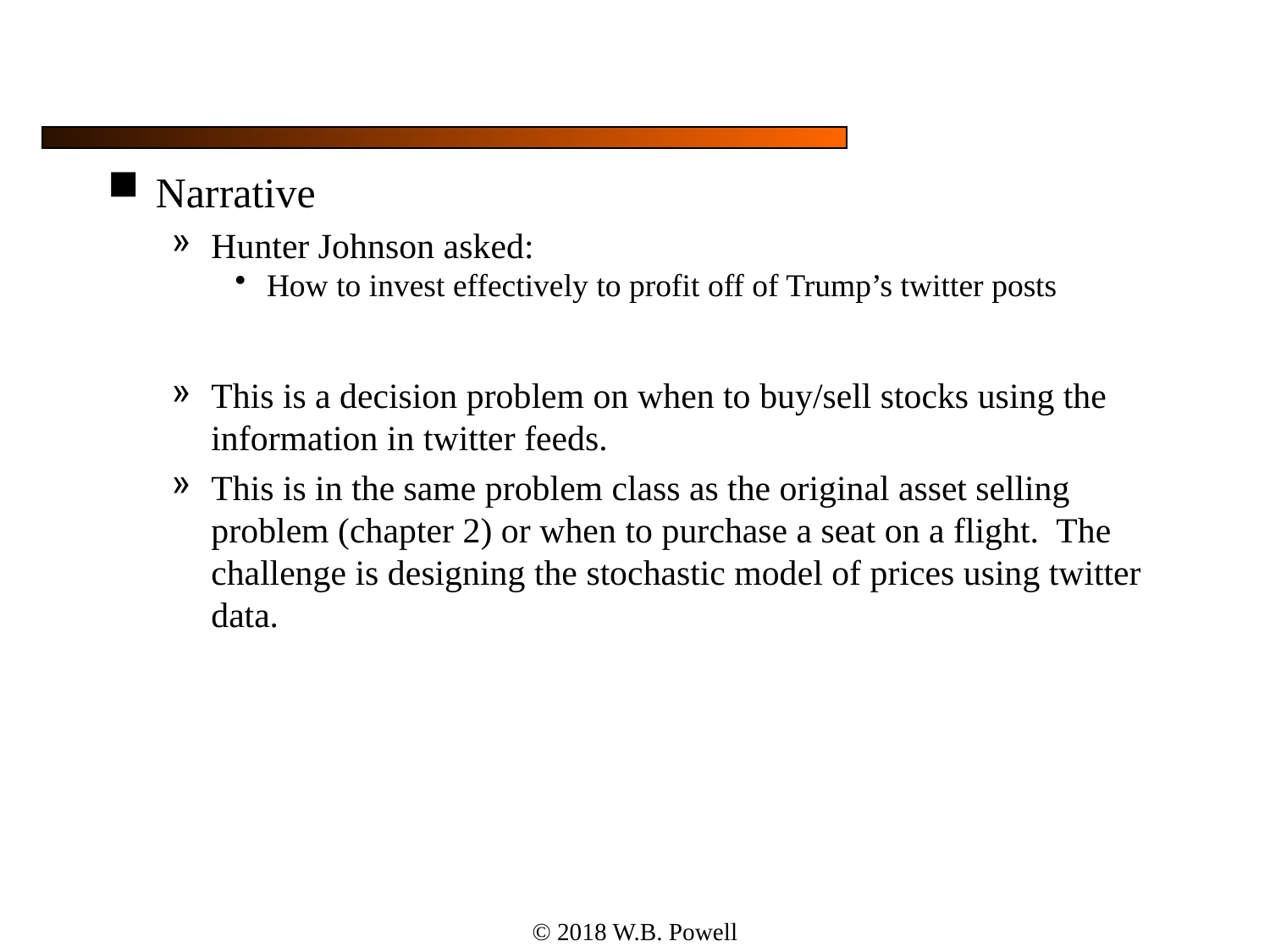

#
Narrative
Hunter Johnson asked:
How to invest effectively to profit off of Trump’s twitter posts

This is a decision problem on when to buy/sell stocks using the information in twitter feeds.
This is in the same problem class as the original asset selling problem (chapter 2) or when to purchase a seat on a flight.  The challenge is designing the stochastic model of prices using twitter data.
© 2018 W.B. Powell